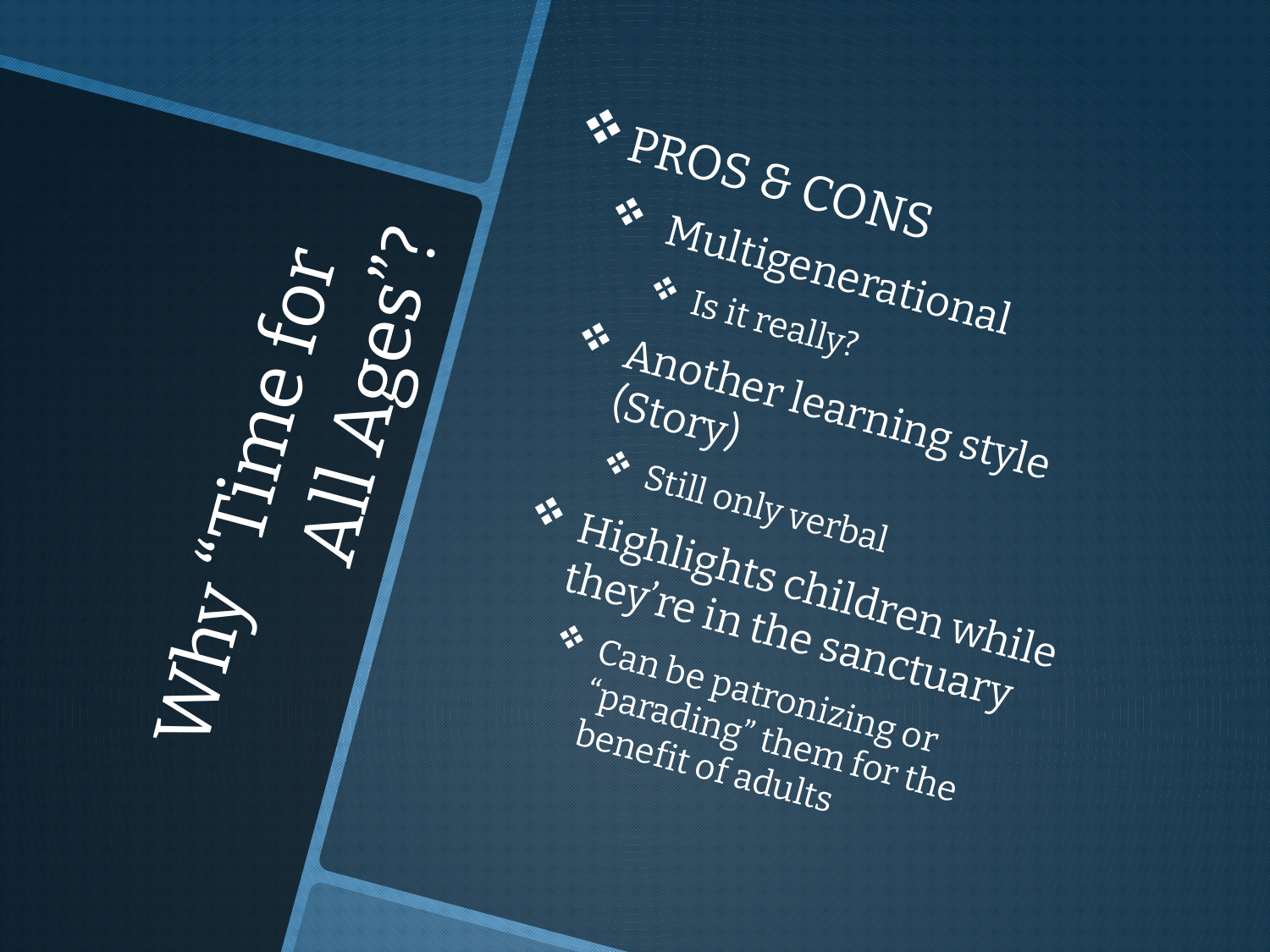

PROS & CONS
 Multigenerational
Is it really?
Another learning style (Story)
Still only verbal
Highlights children while they’re in the sanctuary
Can be patronizing or “parading” them for the benefit of adults
# Why “Time for     All Ages”?